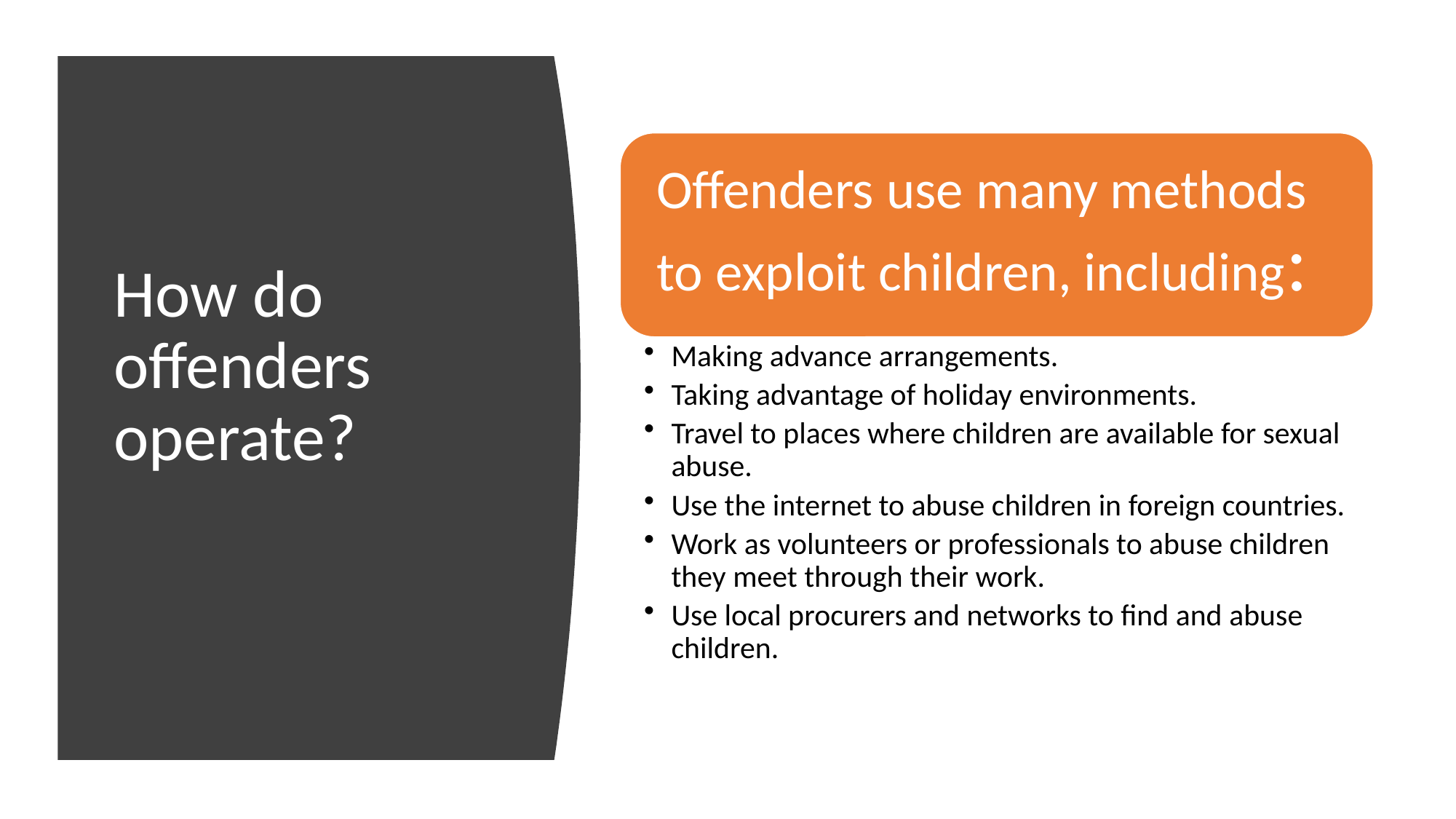

Offenders use many methods to exploit children, including:
Making advance arrangements.
Taking advantage of holiday environments.
Travel to places where children are available for sexual abuse.
Use the internet to abuse children in foreign countries.
Work as volunteers or professionals to abuse children they meet through their work.
Use local procurers and networks to find and abuse children.

# How do offenders operate?